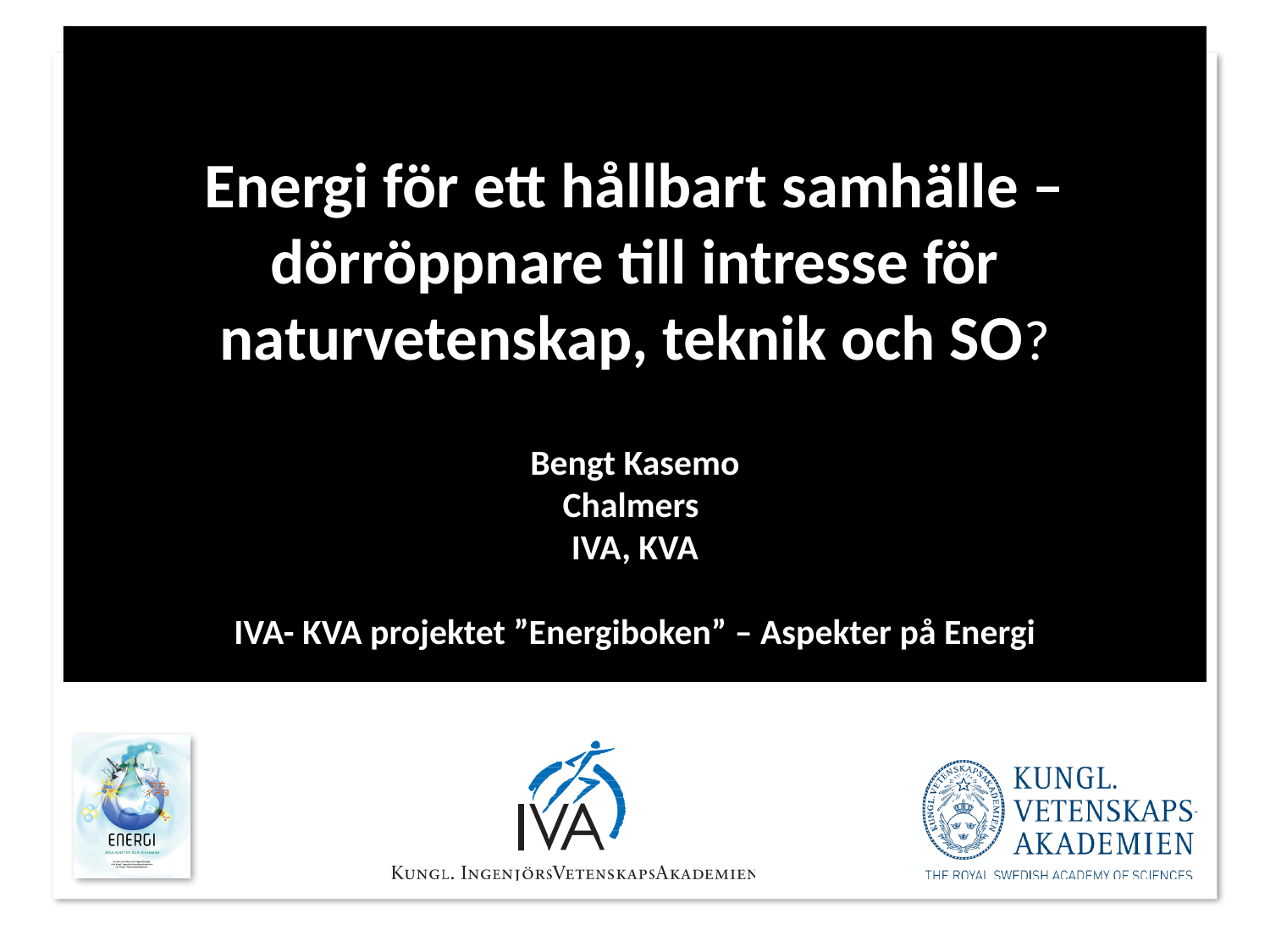

Energi för ett hållbart samhälle – dörröppnare till intresse för naturvetenskap, teknik och SO?

Bengt Kasemo
Chalmers
IVA, KVA

IVA- KVA projektet ”Energiboken” – Aspekter på Energi

# Prins Daniel Fellowship